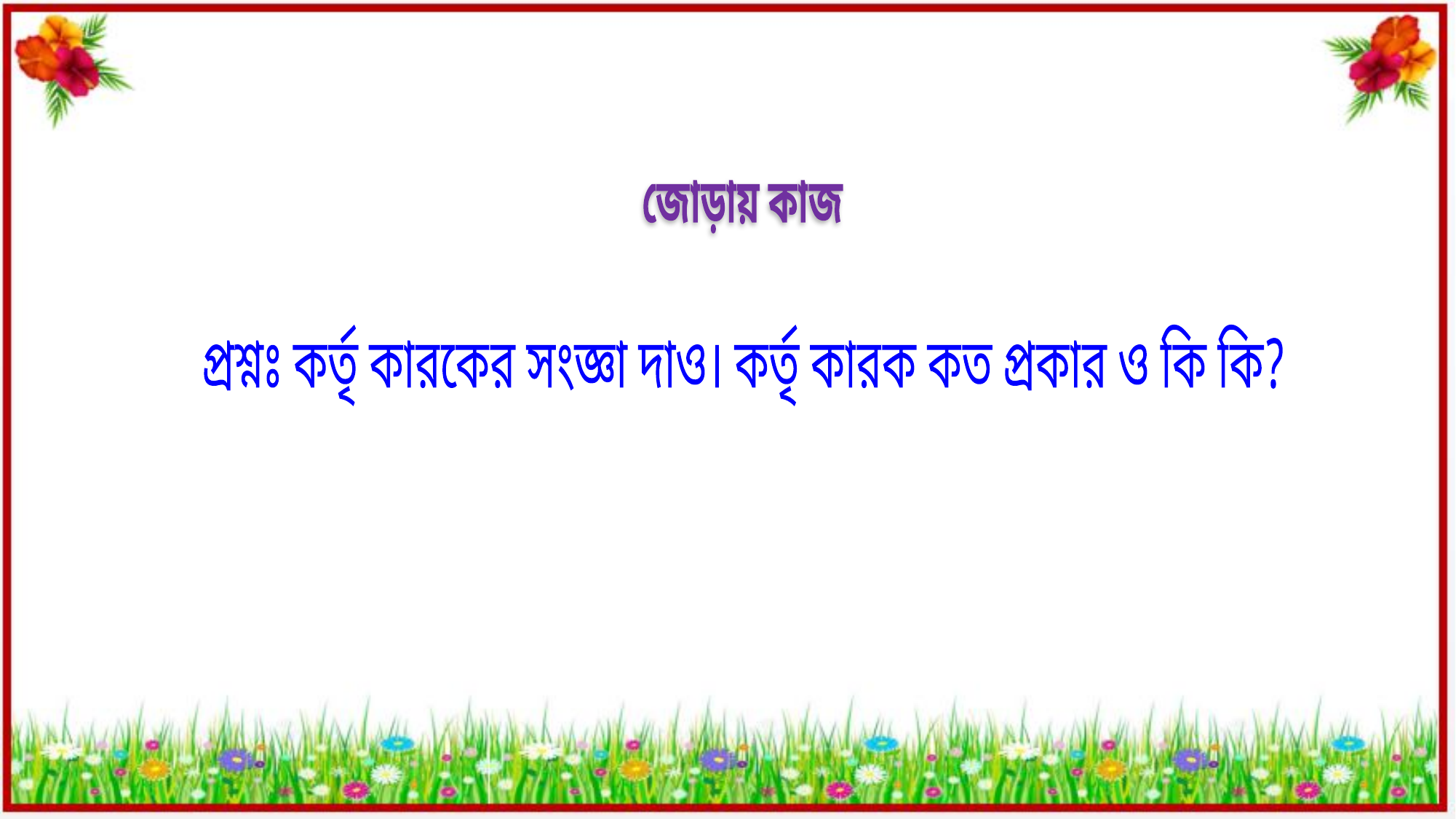

জোড়ায় কাজ
প্রশ্নঃ কর্তৃ কারকের সংজ্ঞা দাও। কর্তৃ কারক কত প্রকার ও কি কি?